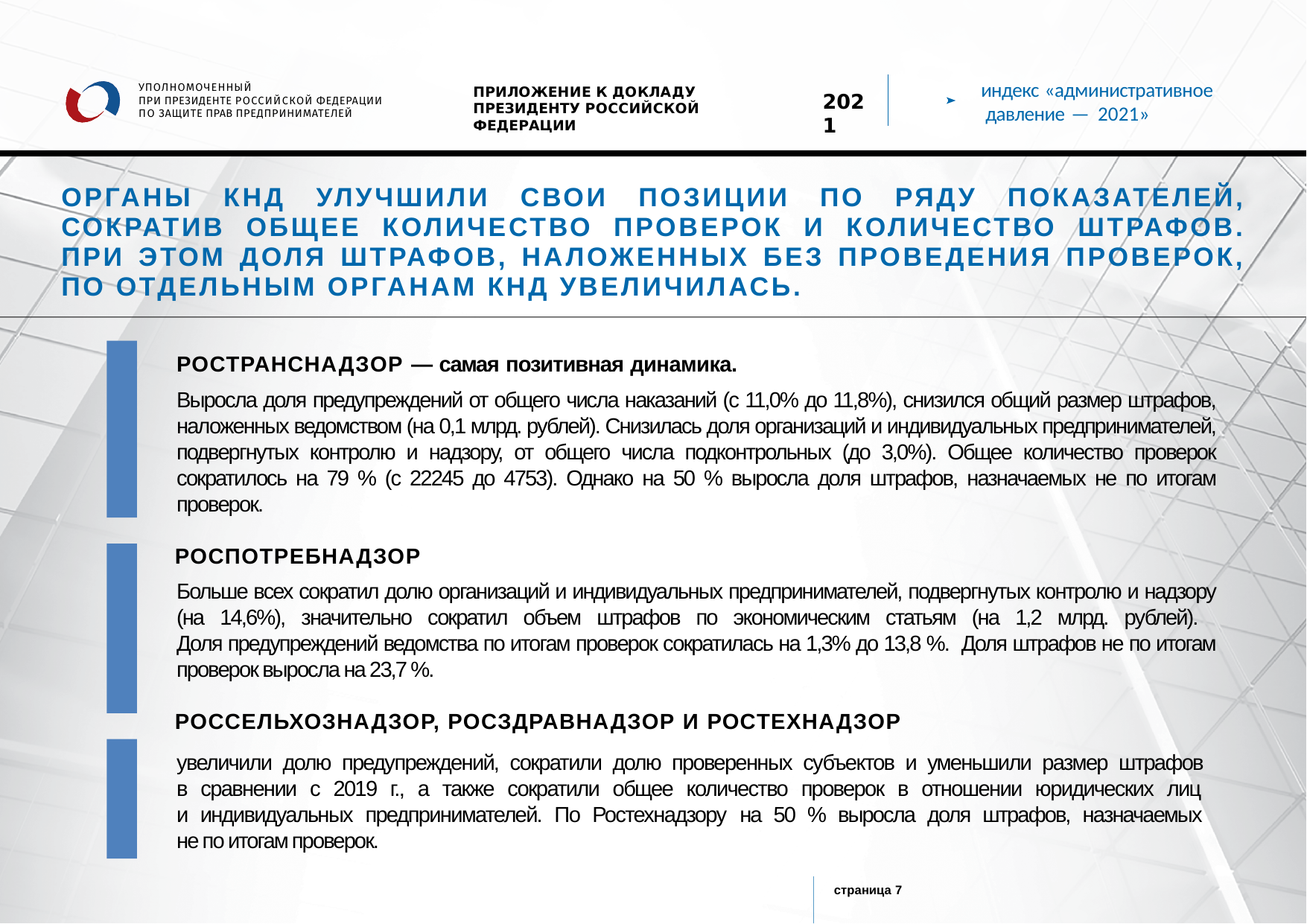

индекс «административное  давление — 2021»
УПОЛНОМОЧЕННЫЙ
ПРИ ПРЕЗИДЕНТЕ РОССИЙСКОЙ ФЕДЕРАЦИИ  ПО ЗАЩИТЕ ПРАВ ПРЕДПРИНИМАТЕЛЕЙ
ПРИЛОЖЕНИЕ К ДОКЛАДУ
ПРЕЗИДЕНТУ РОССИЙСКОЙ ФЕДЕРАЦИИ
2021
ОРГАНЫ КНД УЛУЧШИЛИ СВОИ ПОЗИЦИИ ПО РЯДУ ПОКАЗАТЕЛЕЙ, СОКРАТИВ ОБЩЕЕ КОЛИЧЕСТВО ПРОВЕРОК И КОЛИЧЕСТВО ШТРАФОВ. ПРИ ЭТОМ ДОЛЯ ШТРАФОВ, НАЛОЖЕННЫХ БЕЗ ПРОВЕДЕНИЯ ПРОВЕРОК, ПО ОТДЕЛЬНЫМ ОРГАНАМ КНД УВЕЛИЧИЛАСЬ.

РОСТРАНСНАДЗОР — самая позитивная динамика.
Выросла доля предупреждений от общего числа наказаний (с 11,0% до 11,8%), снизился общий размер штрафов, наложенных ведомством (на 0,1 млрд. рублей). Снизилась доля организаций и индивидуальных предпринимателей, подвергнутых контролю и надзору, от общего числа подконтрольных (до 3,0%). Общее количество проверок сократилось на 79 % (с 22245 до 4753). Однако на 50 % выросла доля штрафов, назначаемых не по итогам проверок.

РОСПОТРЕБНАДЗОР
Больше всех сократил долю организаций и индивидуальных предпринимателей, подвергнутых контролю и надзору (на 14,6%), значительно сократил объем штрафов по экономическим статьям (на 1,2 млрд. рублей).
Доля предупреждений ведомства по итогам проверок сократилась на 1,3% до 13,8 %.  Доля штрафов не по итогам проверок выросла на 23,7 %.

РОССЕЛЬХОЗНАДЗОР, РОСЗДРАВНАДЗОР И РОСТЕХНАДЗОР
увеличили долю предупреждений, сократили долю проверенных субъектов и уменьшили размер штрафов
в сравнении с 2019 г., а также сократили общее количество проверок в отношении юридических лиц
и индивидуальных предпринимателей. По Ростехнадзору на 50 % выросла доля штрафов, назначаемых
не по итогам проверок.

страница 7